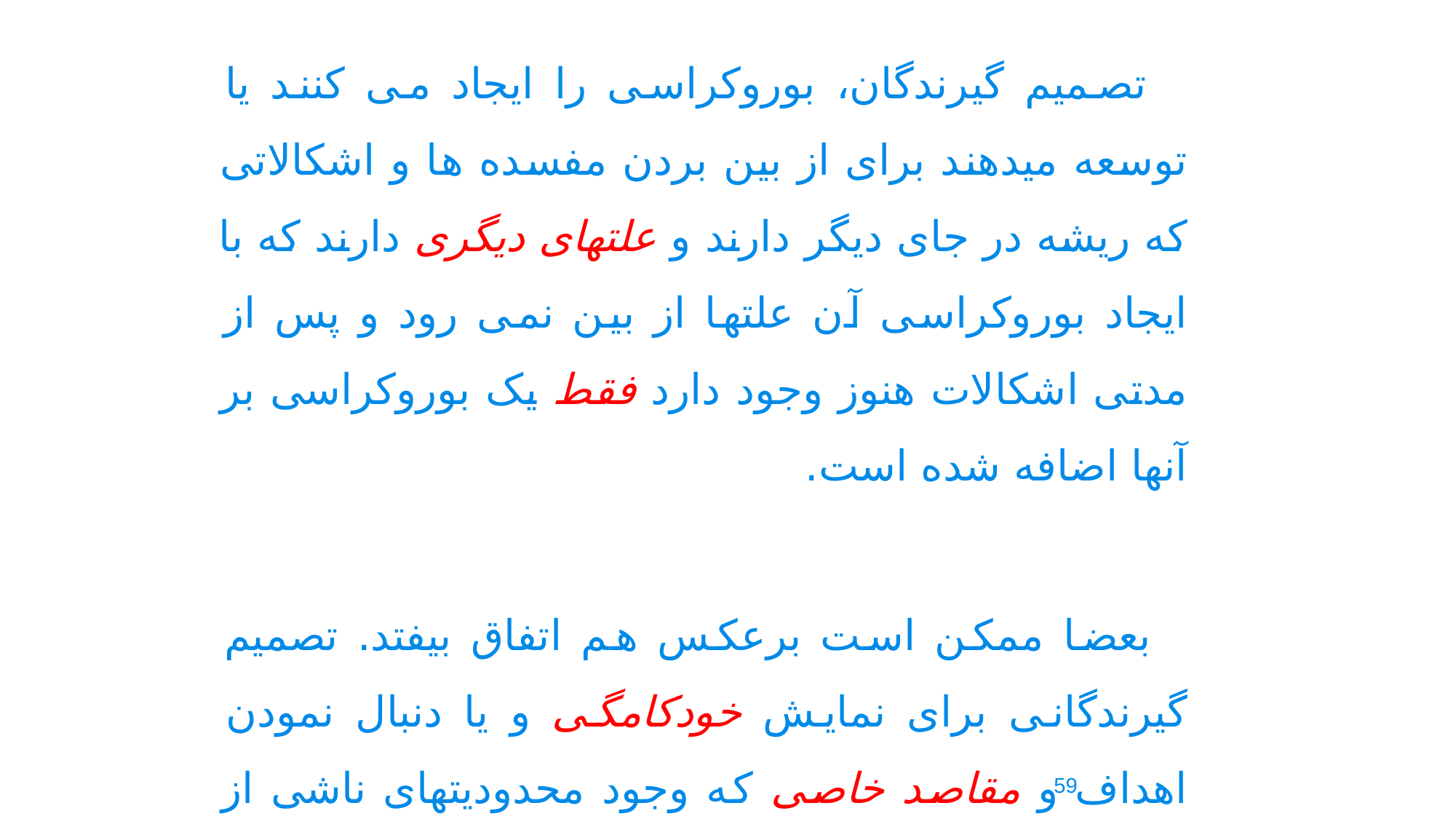

تصمیم گیرندگان، بوروکراسی را ایجاد می کنند یا توسعه میدهند برای از بین بردن مفسده ها و اشکالاتی که ریشه در جای دیگر دارند و علتهای دیگری دارند که با ایجاد بوروکراسی آن علتها از بین نمی رود و پس از مدتی اشکالات هنوز وجود دارد فقط یک بوروکراسی بر آنها اضافه شده است.

    بعضا ممکن است برعکس هم اتفاق بیفتد. تصمیم گیرندگانی برای نمایش خودکامگی و یا دنبال نمودن اهداف و مقاصد خاصی که وجود محدودیتهای ناشی از بوروکراسی مانع آنهاست، اقدام به حذف بوروکراسی نمایند.

59